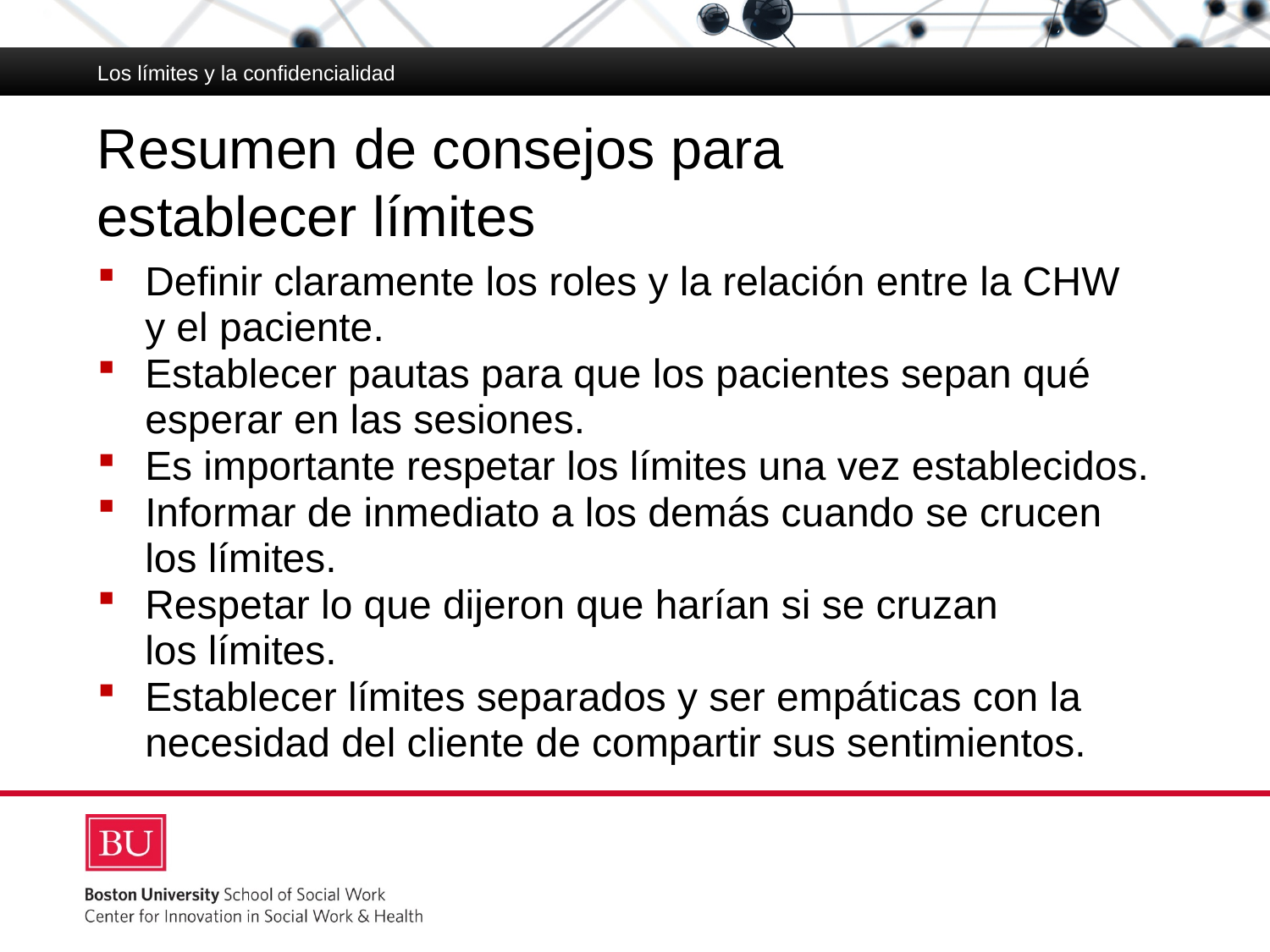

Los límites y la confidencialidad
# Resumen de consejos para establecer límites
Definir claramente los roles y la relación entre la CHW
y el paciente.
Establecer pautas para que los pacientes sepan qué esperar en las sesiones.
Es importante respetar los límites una vez establecidos.
Informar de inmediato a los demás cuando se crucen
los límites.
Respetar lo que dijeron que harían si se cruzan
los límites.
Establecer límites separados y ser empáticas con la necesidad del cliente de compartir sus sentimientos.